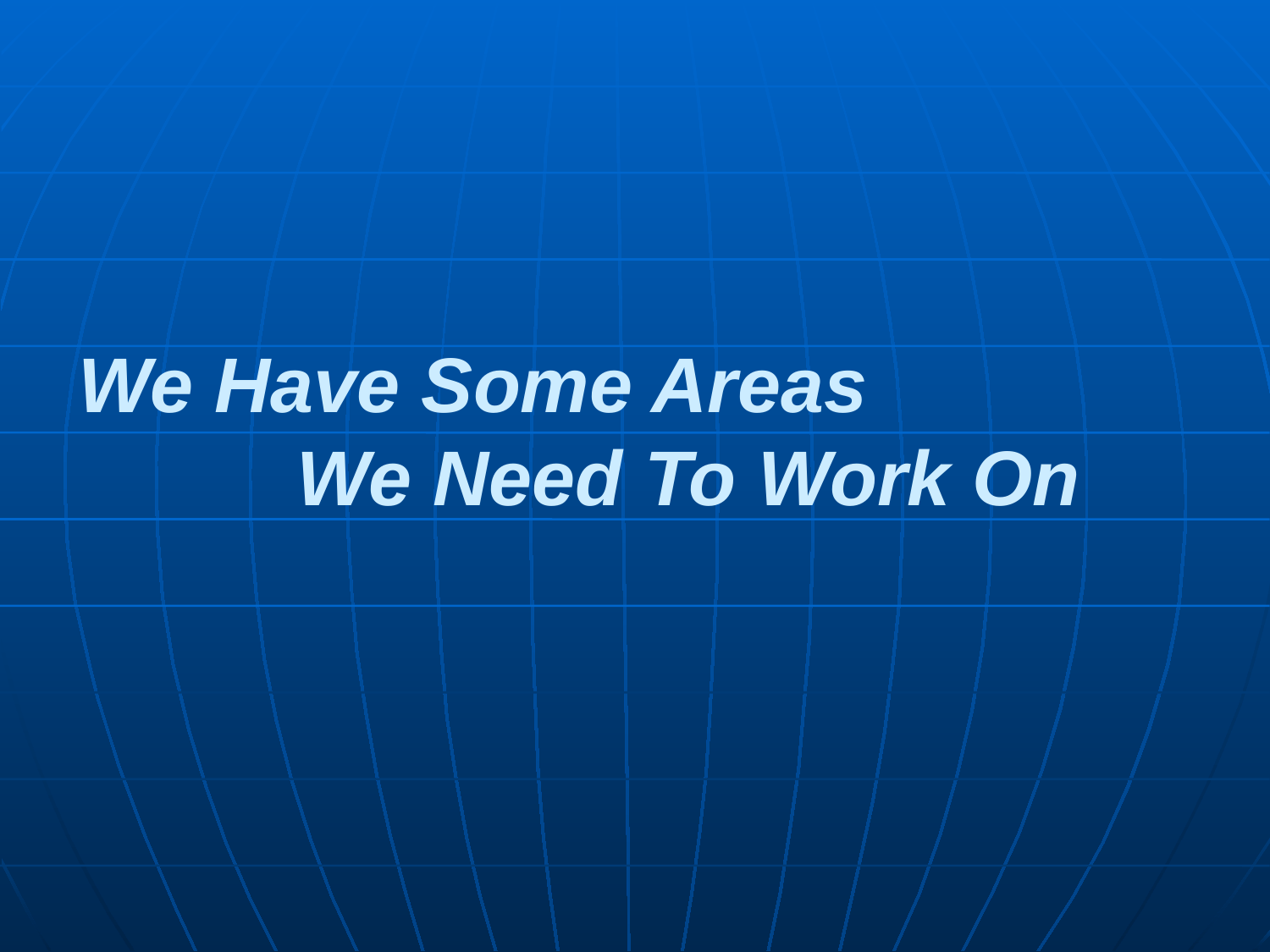

# We Have Some Areas                     We Need To Work On